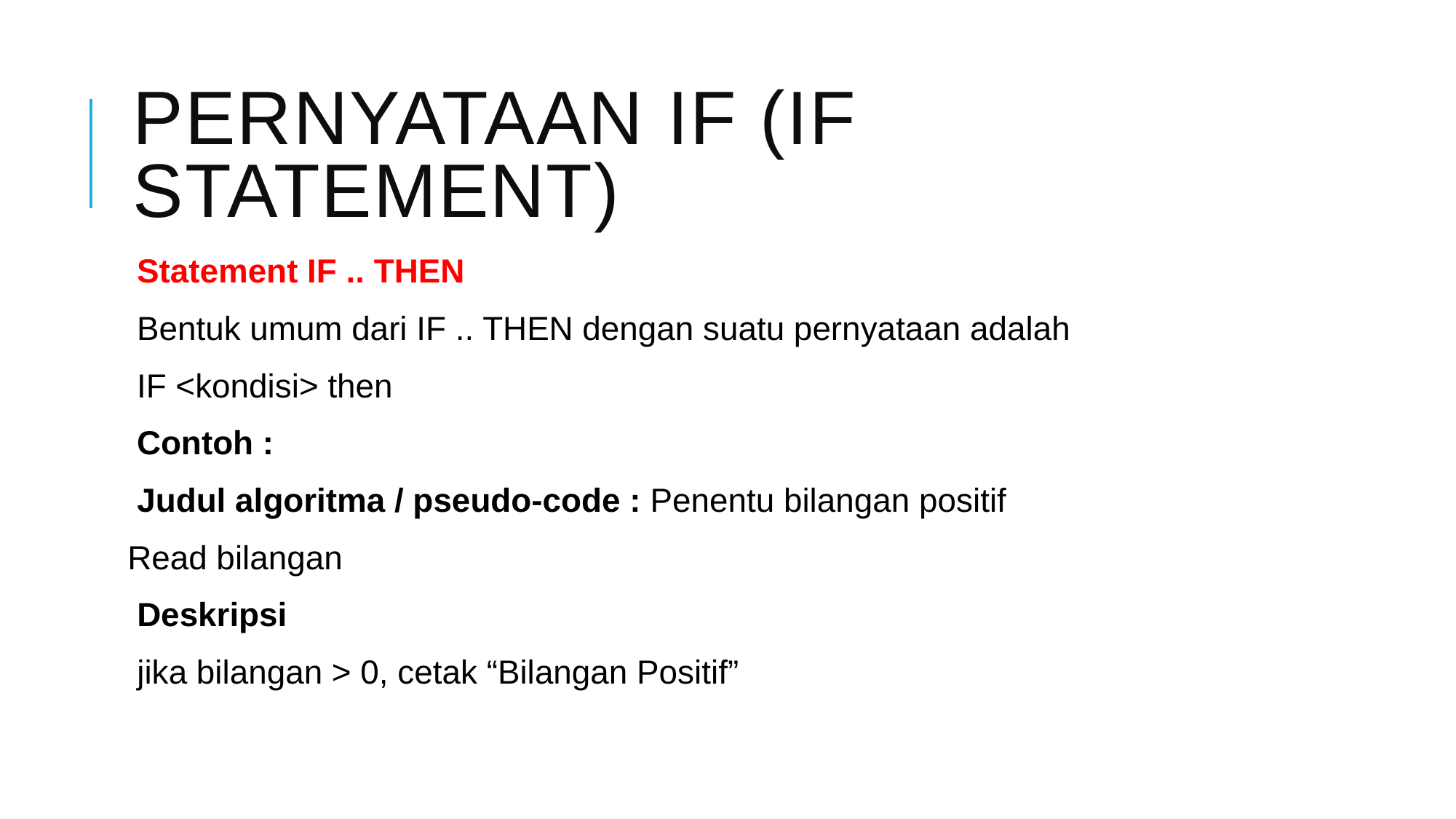

# Pernyataan if (if statement)
Statement IF .. THEN
Bentuk umum dari IF .. THEN dengan suatu pernyataan adalah
IF <kondisi> then
Contoh :
 Judul algoritma / pseudo-code : Penentu bilangan positif
Read bilangan
 Deskripsi
 jika bilangan > 0, cetak “Bilangan Positif”